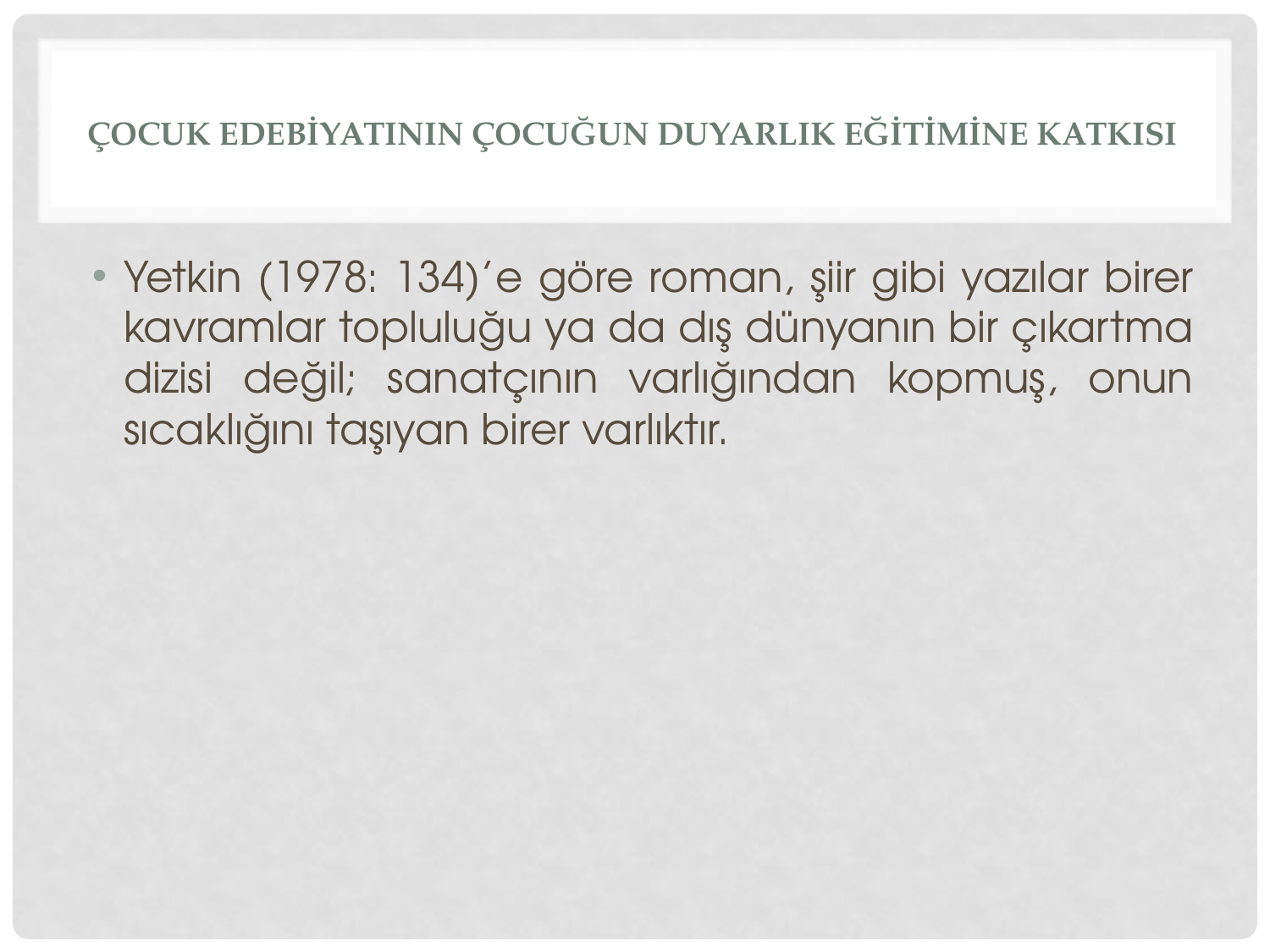

# Çocuk Edebiyatının Çocuğun Duyarlık Eğitimine Katkısı
Yetkin (1978: 134)’e göre roman, şiir gibi yazılar birer kavramlar topluluğu ya da dış dünyanın bir çıkartma dizisi değil; sanatçının varlığından kopmuş, onun sıcaklığını taşıyan birer varlıktır.